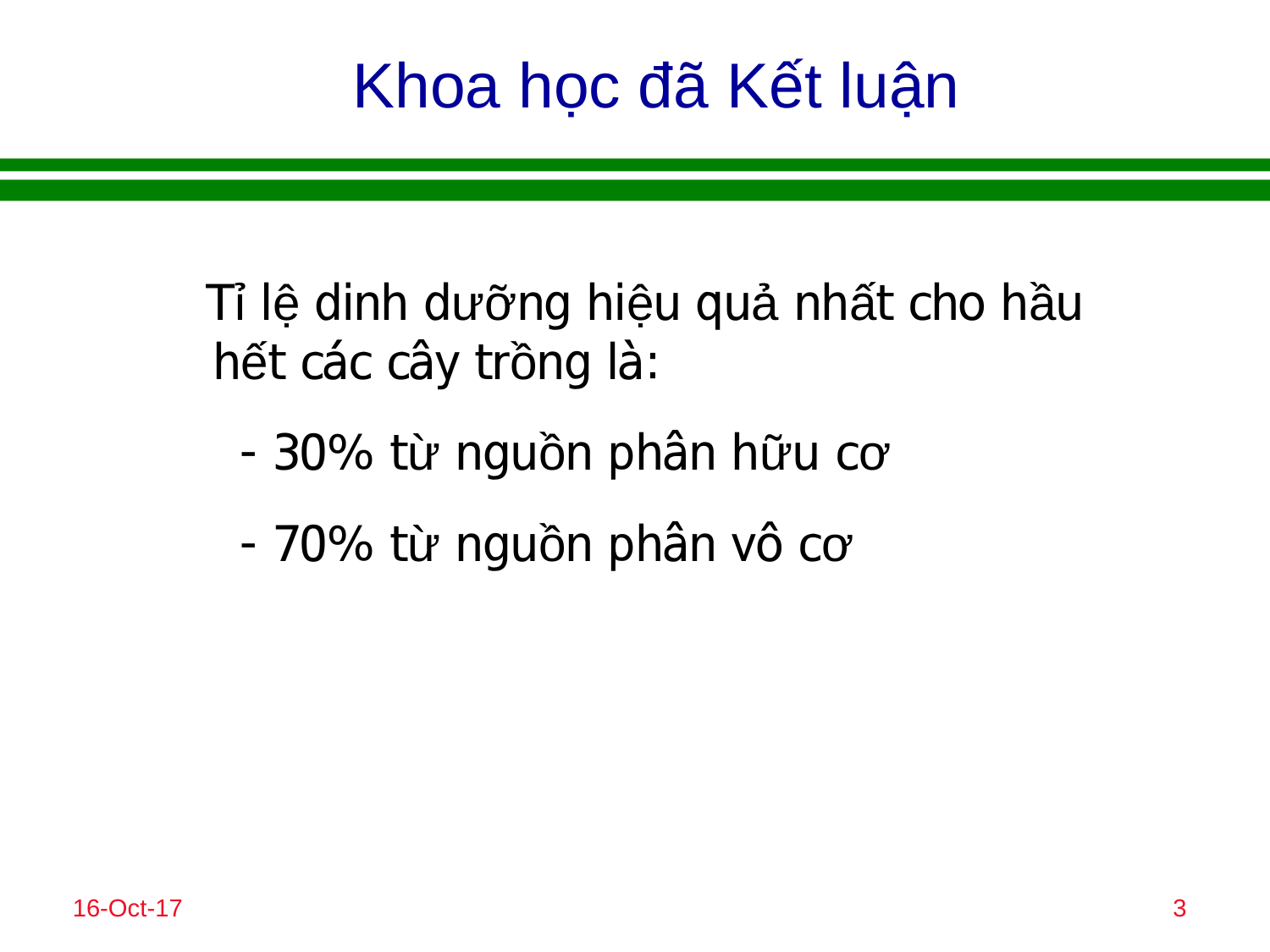

# Khoa học đã Kết luận
     Tỉ lệ dinh dưỡng hiệu quả nhất cho hầu hết các cây trồng là:
- 30% từ nguồn phân hữu cơ
- 70% từ nguồn phân vô cơ

16-Oct-17
3